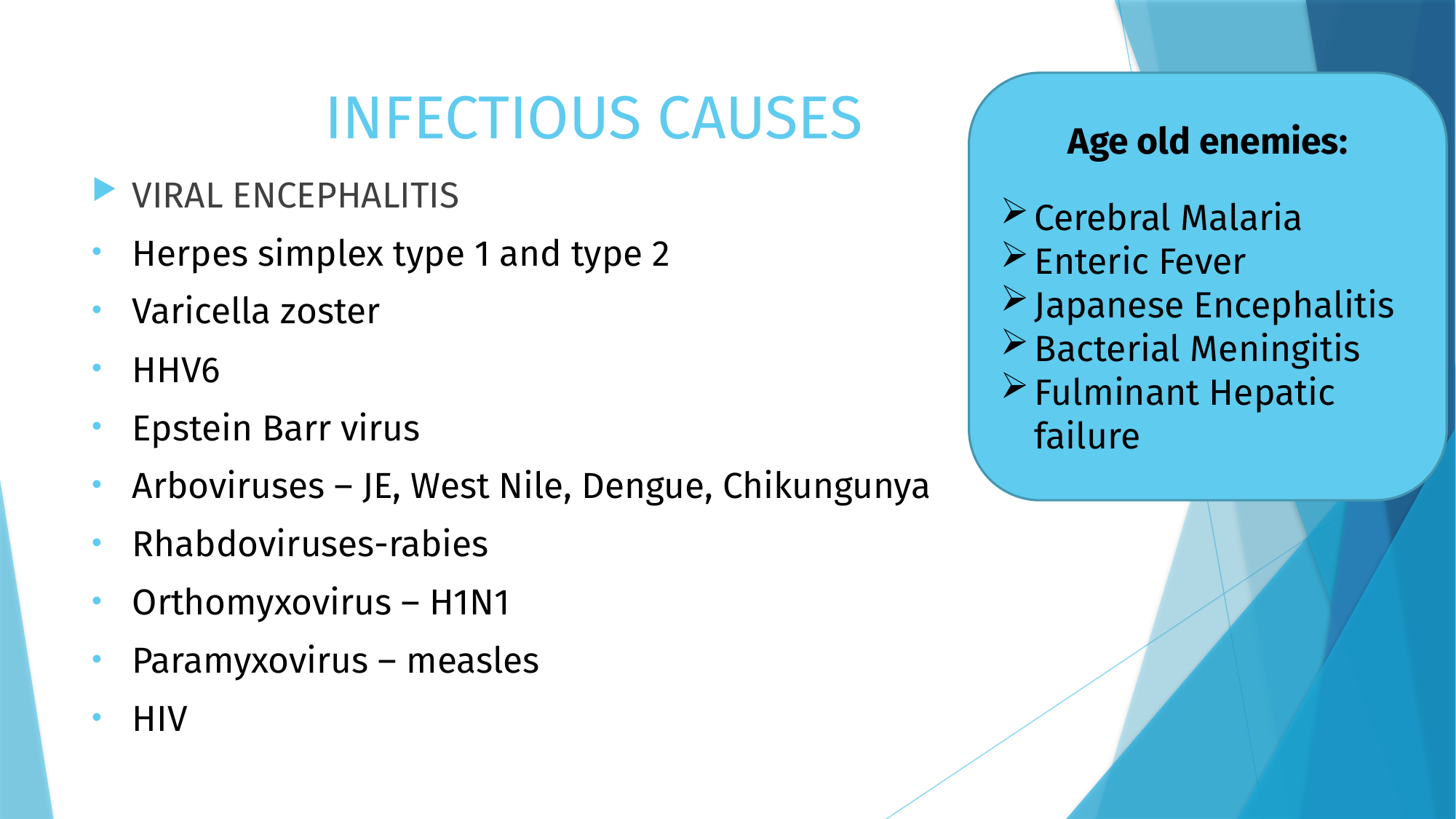

# INFECTIOUS CAUSES
Age old enemies:

Cerebral Malaria
Enteric Fever
Japanese Encephalitis
Bacterial Meningitis
Fulminant Hepatic failure
VIRAL ENCEPHALITIS
Herpes simplex type 1 and type 2
Varicella zoster
HHV6
Epstein Barr virus
Arboviruses – JE, West Nile, Dengue, Chikungunya
Rhabdoviruses-rabies
Orthomyxovirus – H1N1
Paramyxovirus – measles
HIV